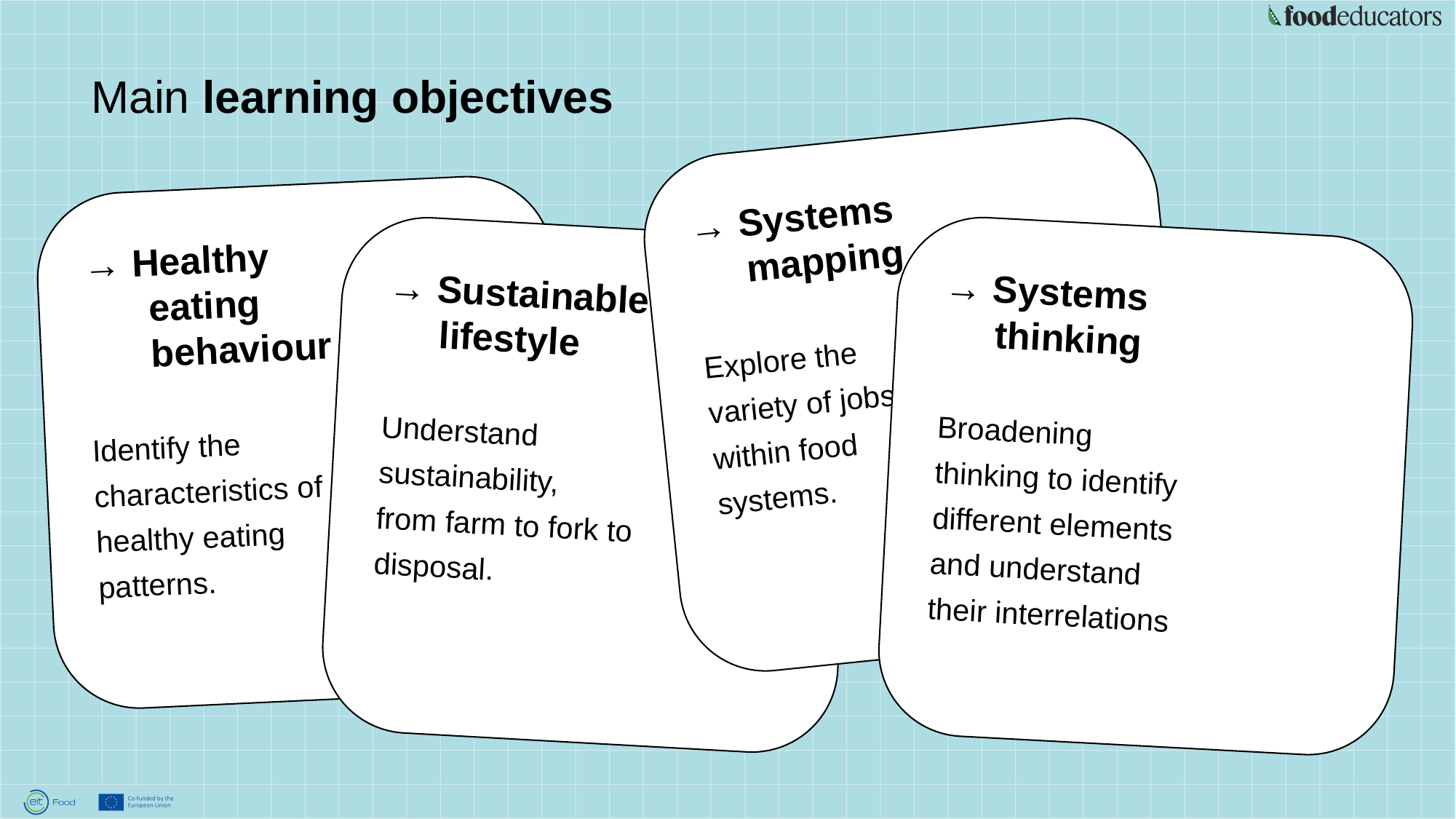

Main learning objectives
→ Systems
     mapping

Explore the
variety of jobs within food systems.
→ Healthy
      eating
      behaviour

Identify the characteristics of healthy eating patterns.
→ Systems
     thinking

Broadening thinking to identify different elements and understand their interrelations
→ Sustainable
     lifestyle

Understand sustainability,
from farm to fork to disposal.